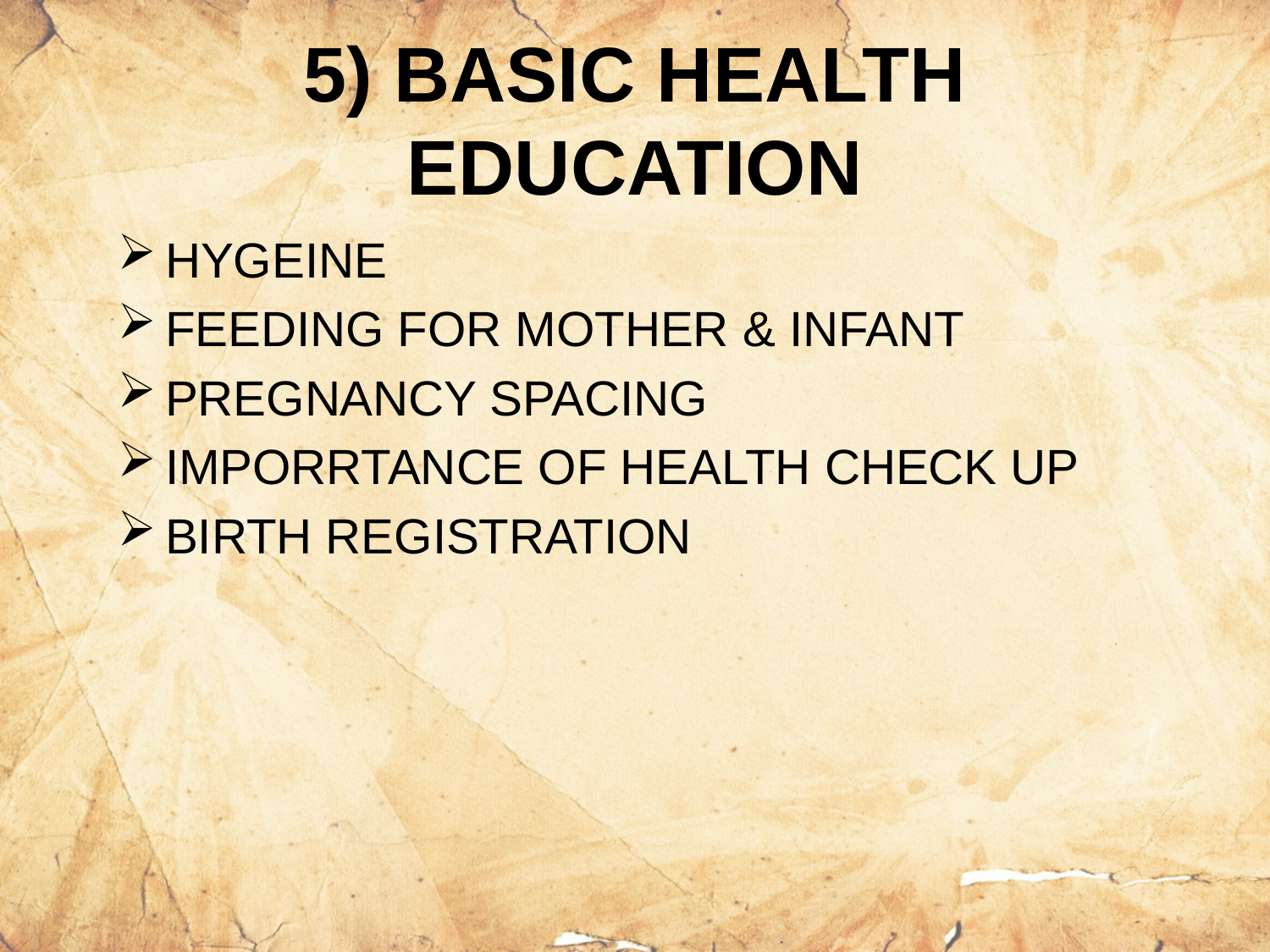

# 5) BASIC HEALTH EDUCATION
HYGEINE
FEEDING FOR MOTHER & INFANT
PREGNANCY SPACING
IMPORRTANCE OF HEALTH CHECK UP
BIRTH REGISTRATION